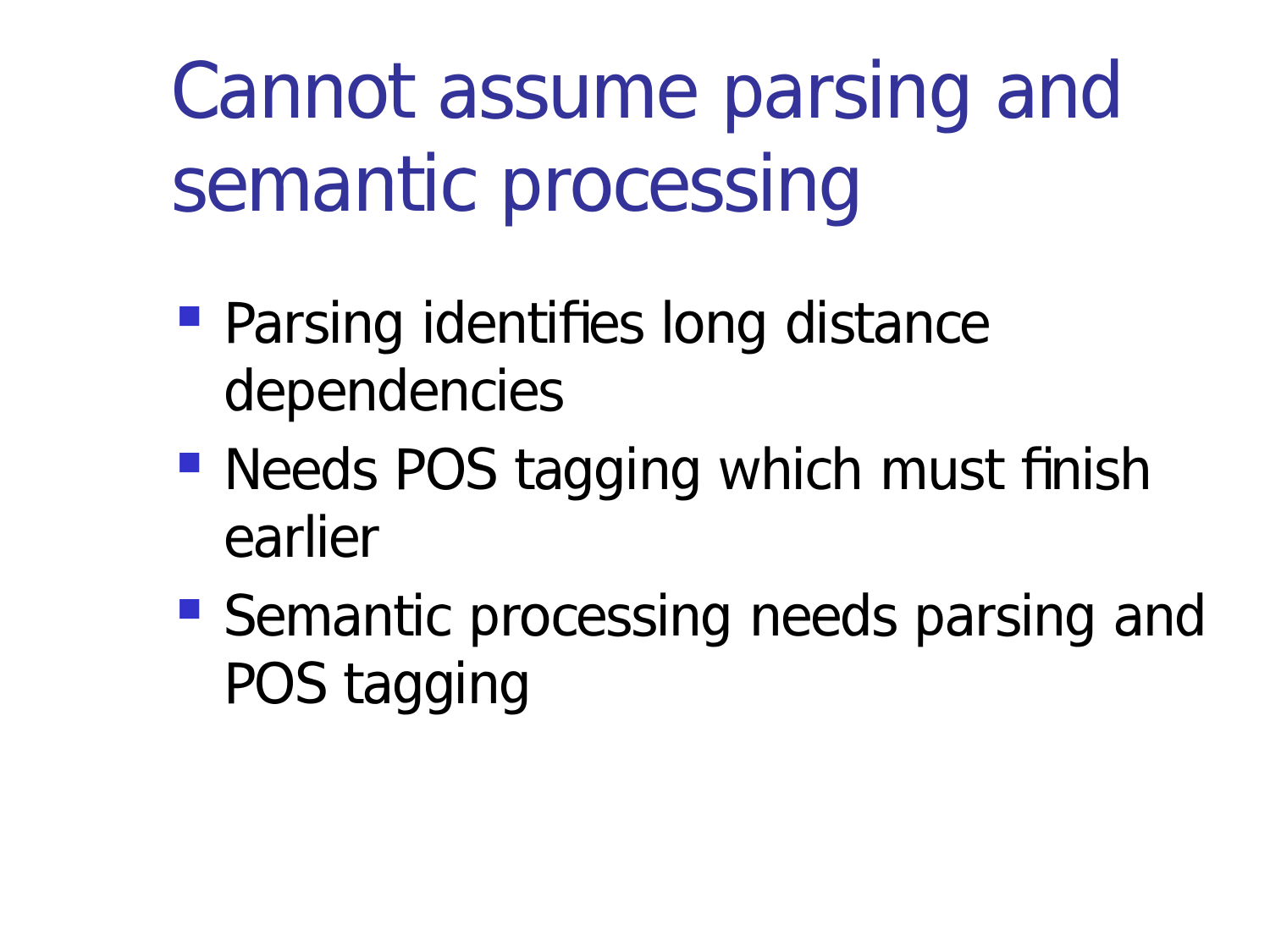

# Cannot assume parsing and semantic processing
Parsing identifies long distance dependencies
Needs POS tagging which must finish earlier
Semantic processing needs parsing and POS tagging